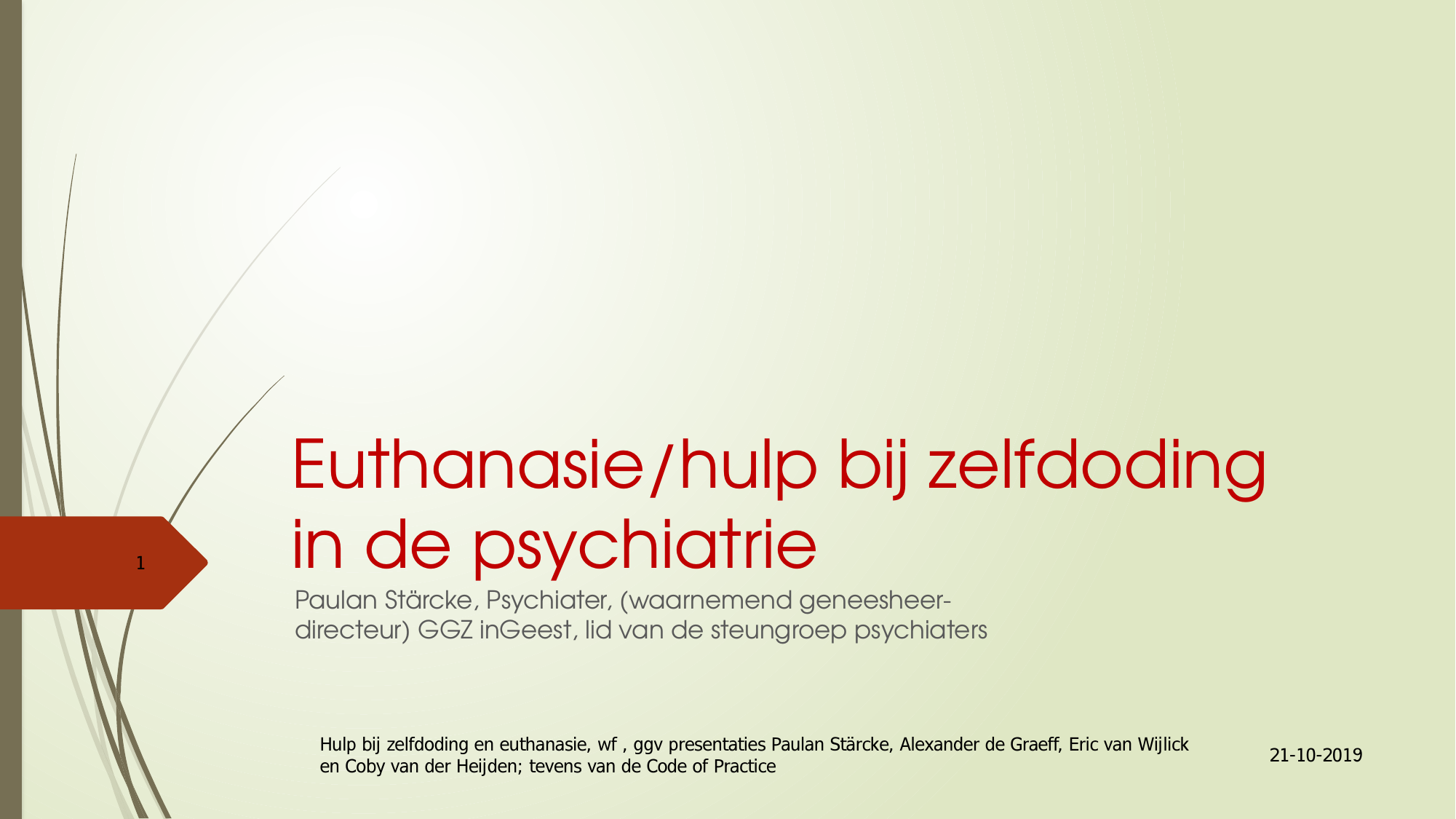

# Euthanasie/hulp bij zelfdoding in de psychiatrie
1
Paulan Stärcke, Psychiater, (waarnemend geneesheer-directeur) GGZ inGeest, lid van de steungroep psychiaters
21-10-2019
Hulp bij zelfdoding en euthanasie, wf , ggv presentaties Paulan Stärcke, Alexander de Graeff, Eric van Wijlick en Coby van der Heijden; tevens van de Code of Practice